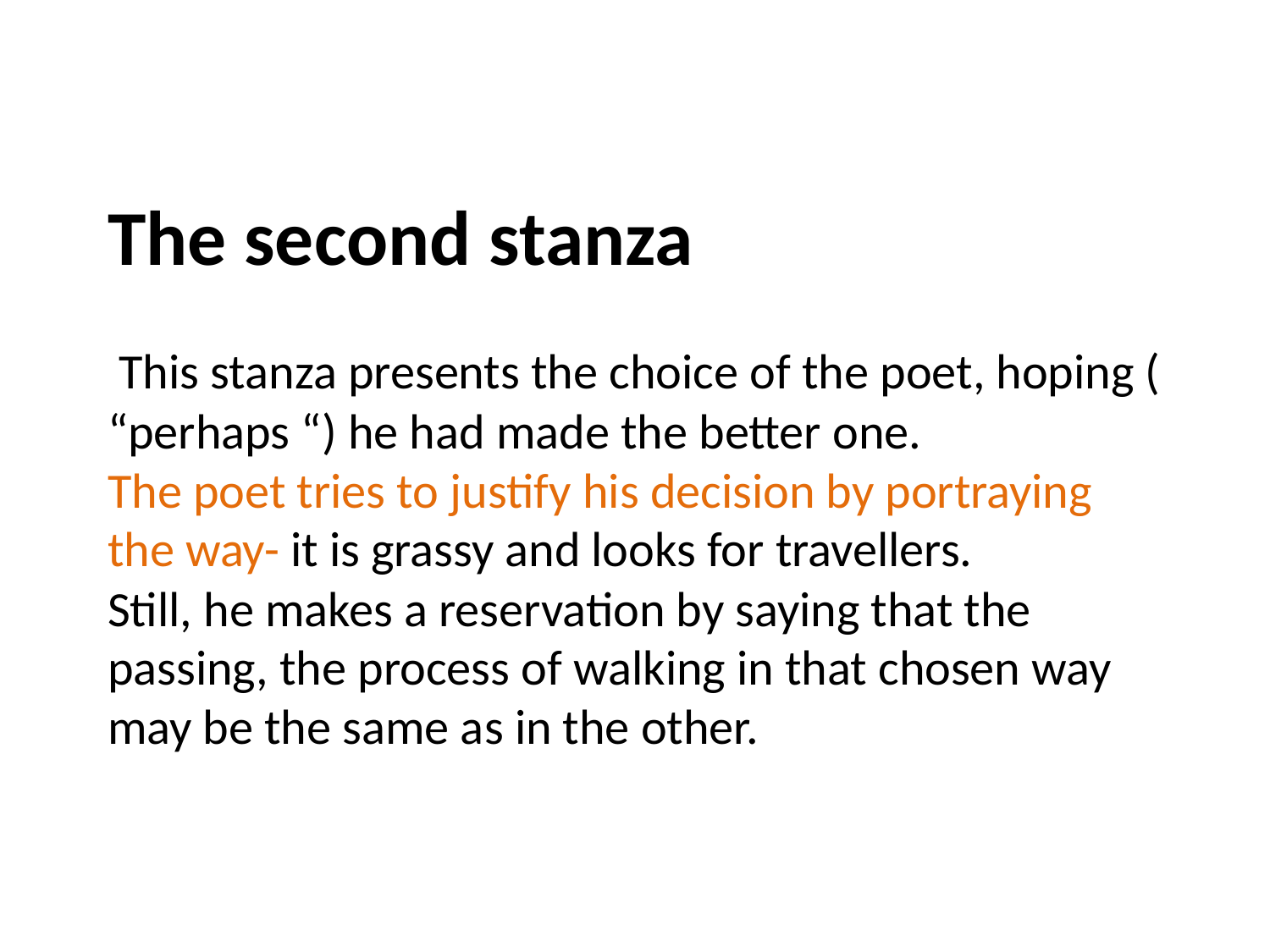

# The second stanza This stanza presents the choice of the poet, hoping ( “perhaps “) he had made the better one. The poet tries to justify his decision by portraying the way- it is grassy and looks for travellers. Still, he makes a reservation by saying that the passing, the process of walking in that chosen way may be the same as in the other.